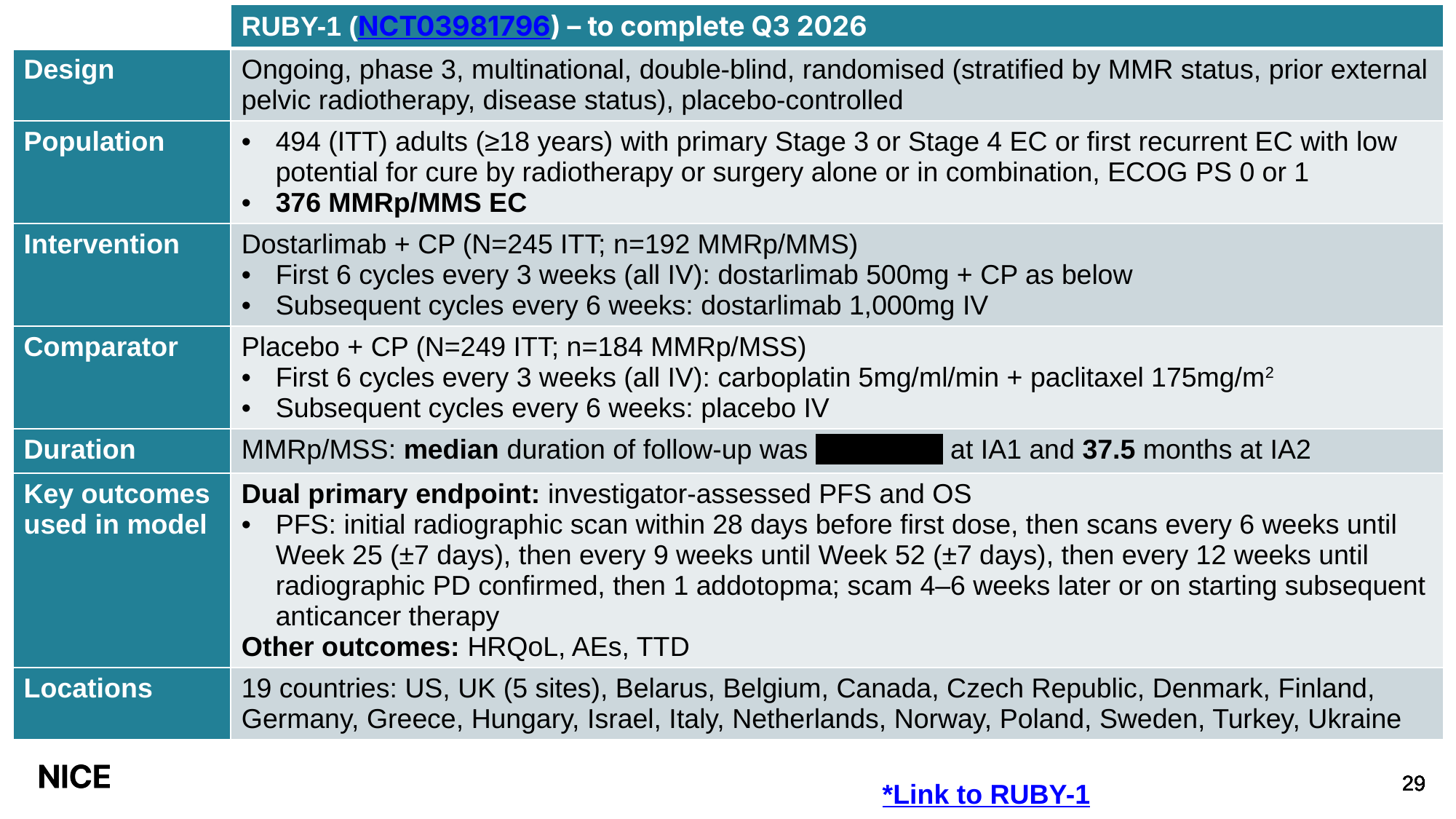

|  | RUBY-1 (NCT03981796) – to complete Q3 2026 |
| --- | --- |
| Design | Ongoing, phase 3, multinational, double-blind, randomised (stratified by MMR status, prior external pelvic radiotherapy, disease status), placebo-controlled |
| Population | 494 (ITT) adults (≥18 years) with primary Stage 3 or Stage 4 EC or first recurrent EC with low potential for cure by radiotherapy or surgery alone or in combination, ECOG PS 0 or 1 376 MMRp/MMS EC |
| Intervention | Dostarlimab + CP (N=245 ITT; n=192 MMRp/MMS) First 6 cycles every 3 weeks (all IV): dostarlimab 500mg + CP as below Subsequent cycles every 6 weeks: dostarlimab 1,000mg IV |
| Comparator | Placebo + CP (N=249 ITT; n=184 MMRp/MSS) First 6 cycles every 3 weeks (all IV): carboplatin 5mg/ml/min + paclitaxel 175mg/m2 Subsequent cycles every 6 weeks: placebo IV |
| Duration | MMRp/MSS: median duration of follow-up was XXXXXXX at IA1 and 37.5 months at IA2 |
| Key outcomes used in model | Dual primary endpoint: investigator-assessed PFS and OS PFS: initial radiographic scan within 28 days before first dose, then scans every 6 weeks until Week 25 (±7 days), then every 9 weeks until Week 52 (±7 days), then every 12 weeks until radiographic PD confirmed, then 1 addotopma; scam 4–6 weeks later or on starting subsequent anticancer therapy Other outcomes: HRQoL, AEs, TTD |
| Locations | 19 countries: US, UK (5 sites), Belarus, Belgium, Canada, Czech Republic, Denmark, Finland, Germany, Greece, Hungary, Israel, Italy, Netherlands, Norway, Poland, Sweden, Turkey, Ukraine |
*Link to RUBY-1